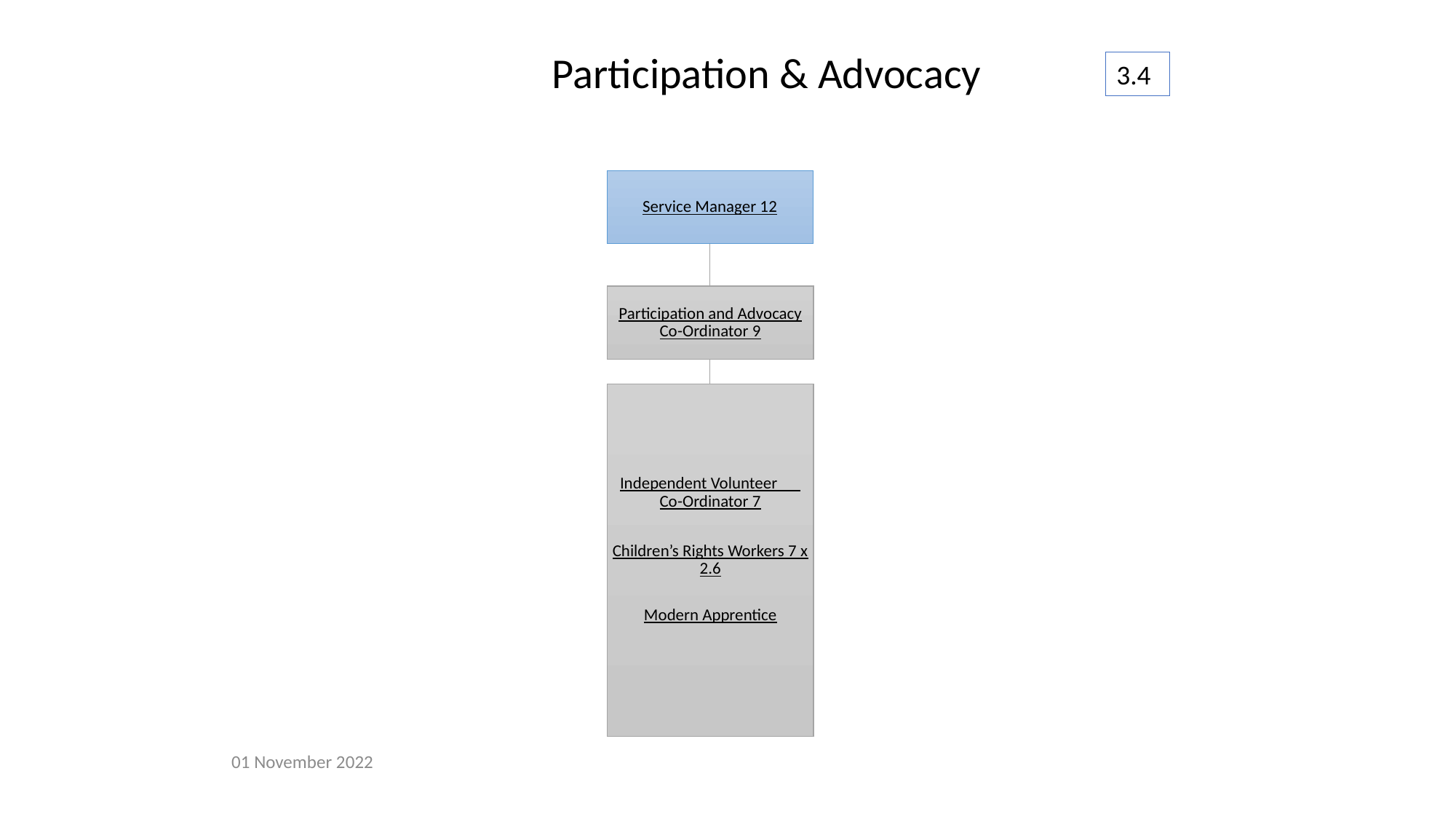

# Participation & Advocacy
3.4
Service Manager 12
Participation and Advocacy Co-Ordinator 9
Independent Volunteer       Co-Ordinator 7

Children’s Rights Workers 7 x 2.6

Modern Apprentice

01 November 2022